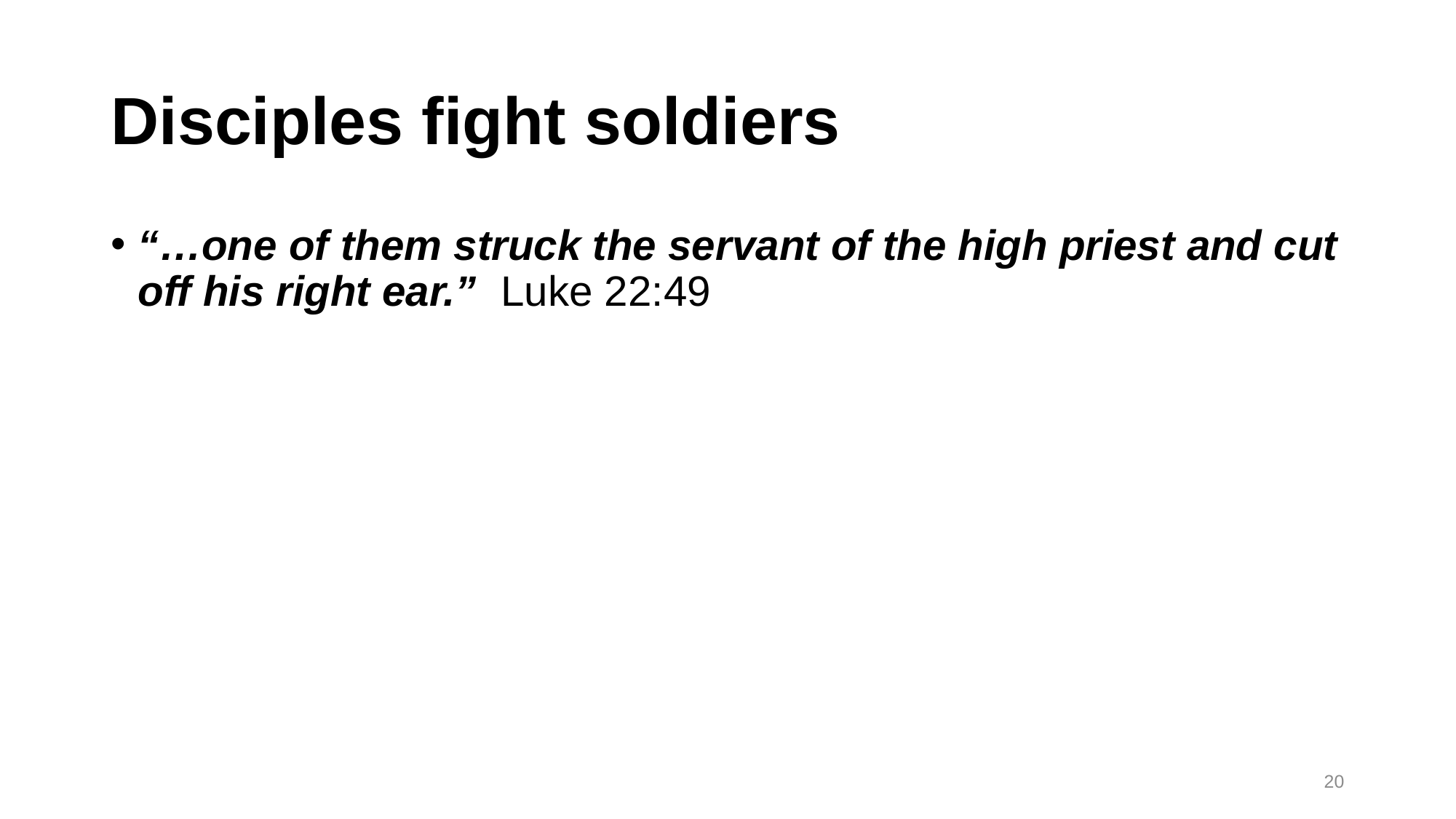

# Disciples fight soldiers
“…one of them struck the servant of the high priest and cut off his right ear.”  Luke 22:49
20